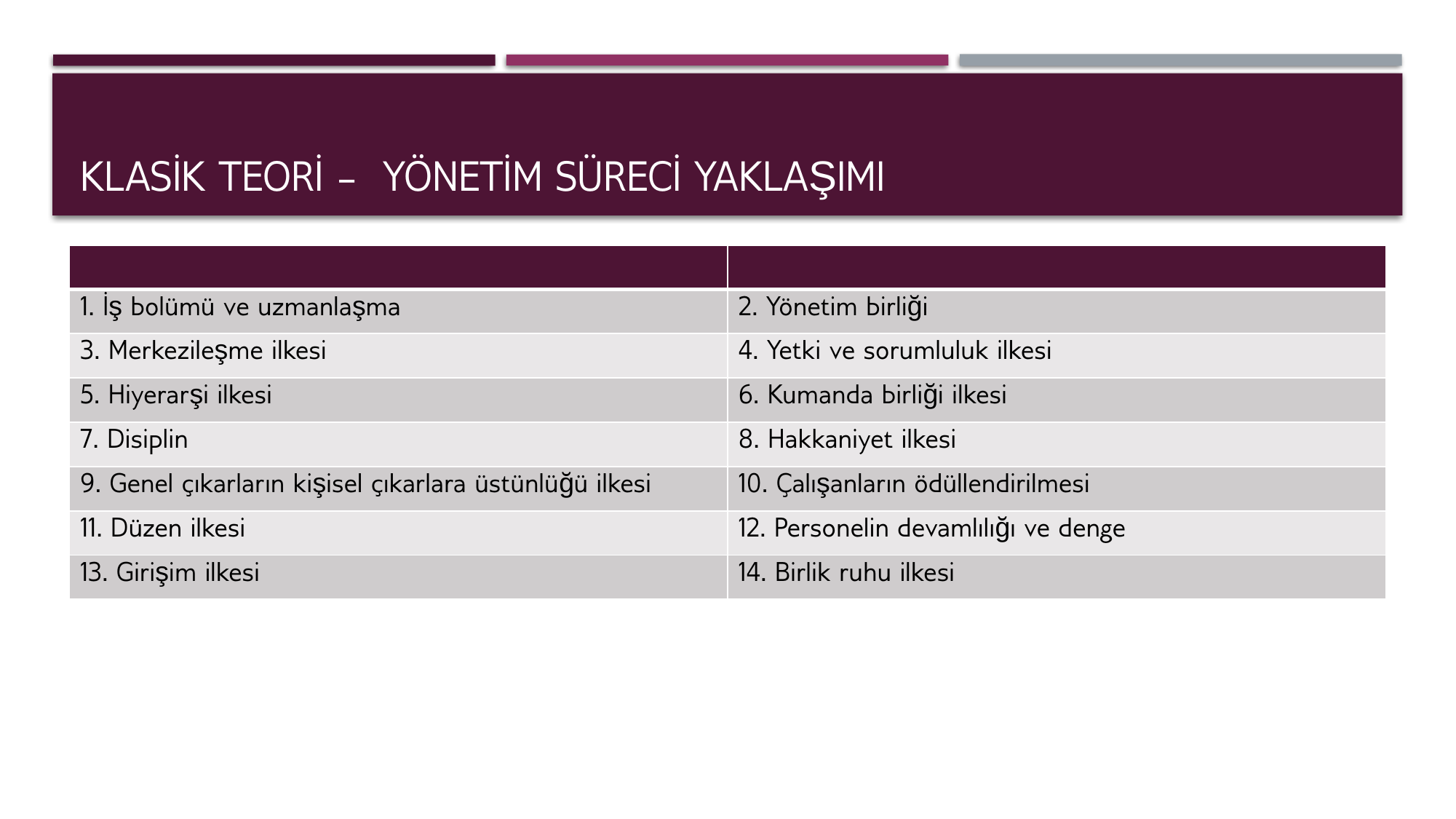

# Klasik Teori –  Yönetim Süreci yaklaşımı
|  |  |
| --- | --- |
| 1. İş bolümü ve uzmanlaşma | 2. Yönetim birliği |
| 3. Merkezileşme ilkesi | 4. Yetki ve sorumluluk ilkesi |
| 5. Hiyerarşi ilkesi | 6. Kumanda birliği ilkesi |
| 7. Disiplin | 8. Hakkaniyet ilkesi |
| 9. Genel çıkarların kişisel çıkarlara üstünlüğü ilkesi | 10. Çalışanların ödüllendirilmesi |
| 11. Düzen ilkesi | 12. Personelin devamlılığı ve denge |
| 13. Girişim ilkesi | 14. Birlik ruhu ilkesi |